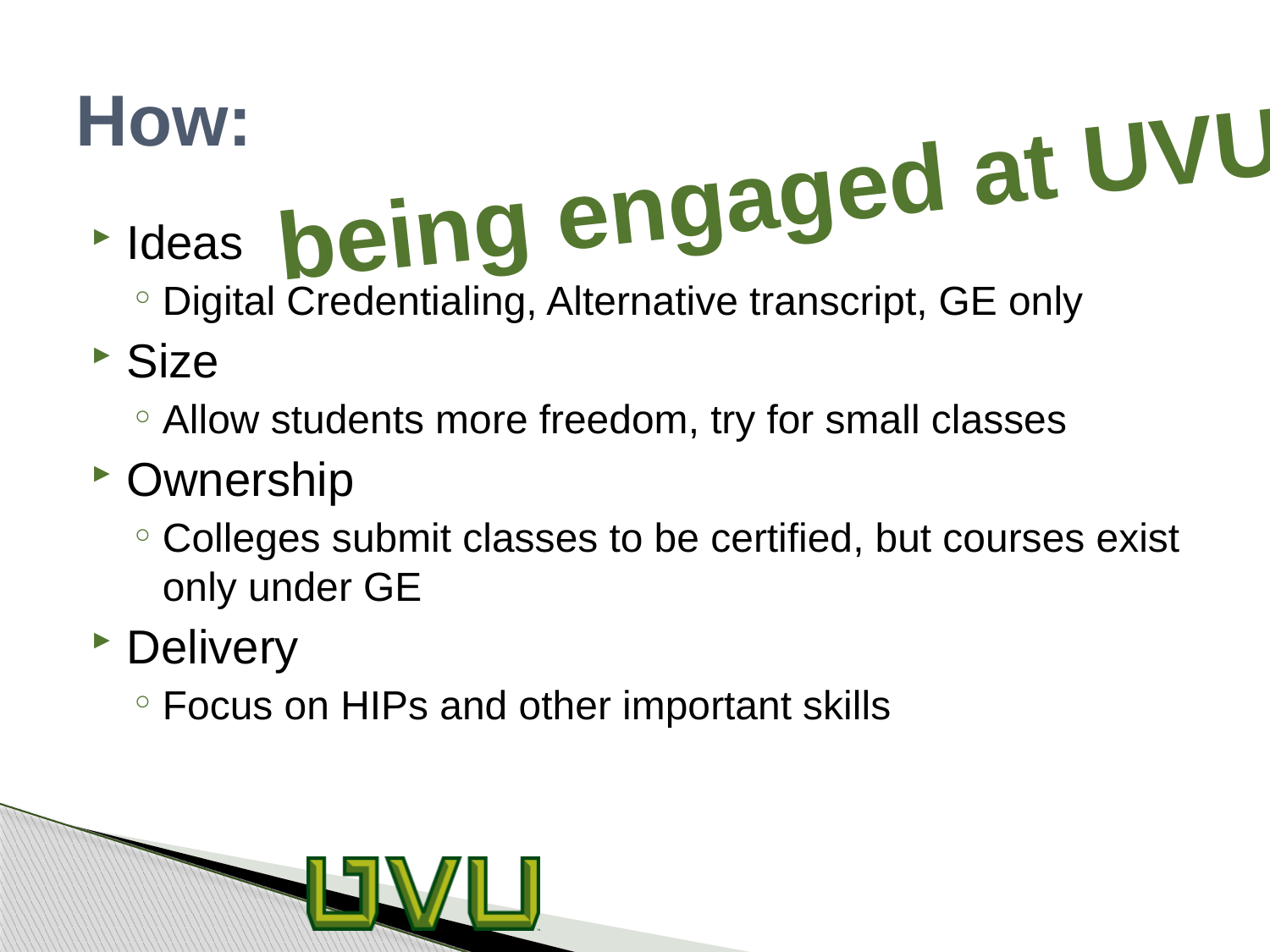

# How:
being engaged at UVU
Ideas
Digital Credentialing, Alternative transcript, GE only
Size
Allow students more freedom, try for small classes
Ownership
Colleges submit classes to be certified, but courses exist only under GE
Delivery
Focus on HIPs and other important skills